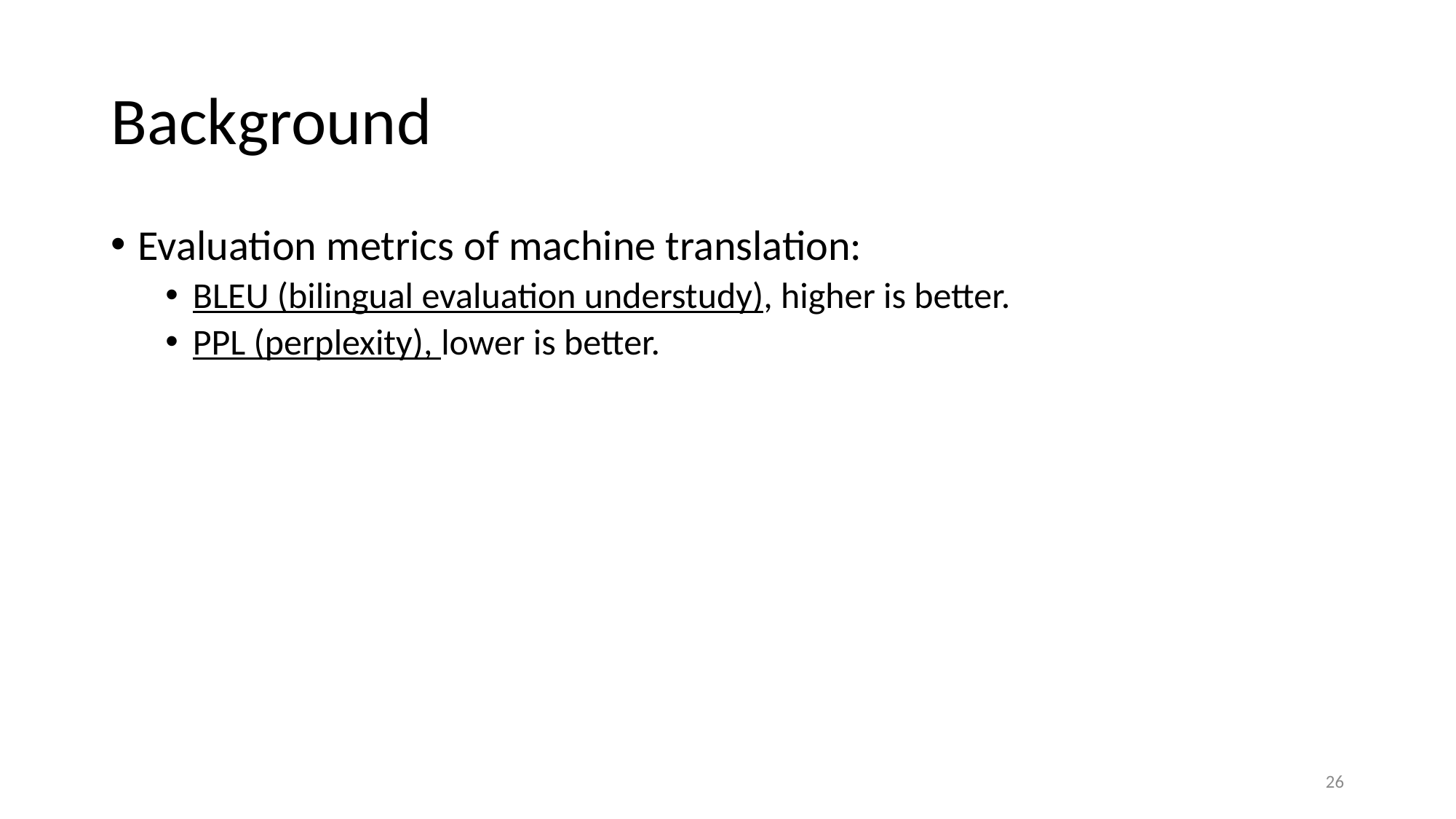

# Background
Evaluation metrics of machine translation:
BLEU (bilingual evaluation understudy), higher is better.
PPL (perplexity), lower is better.
26